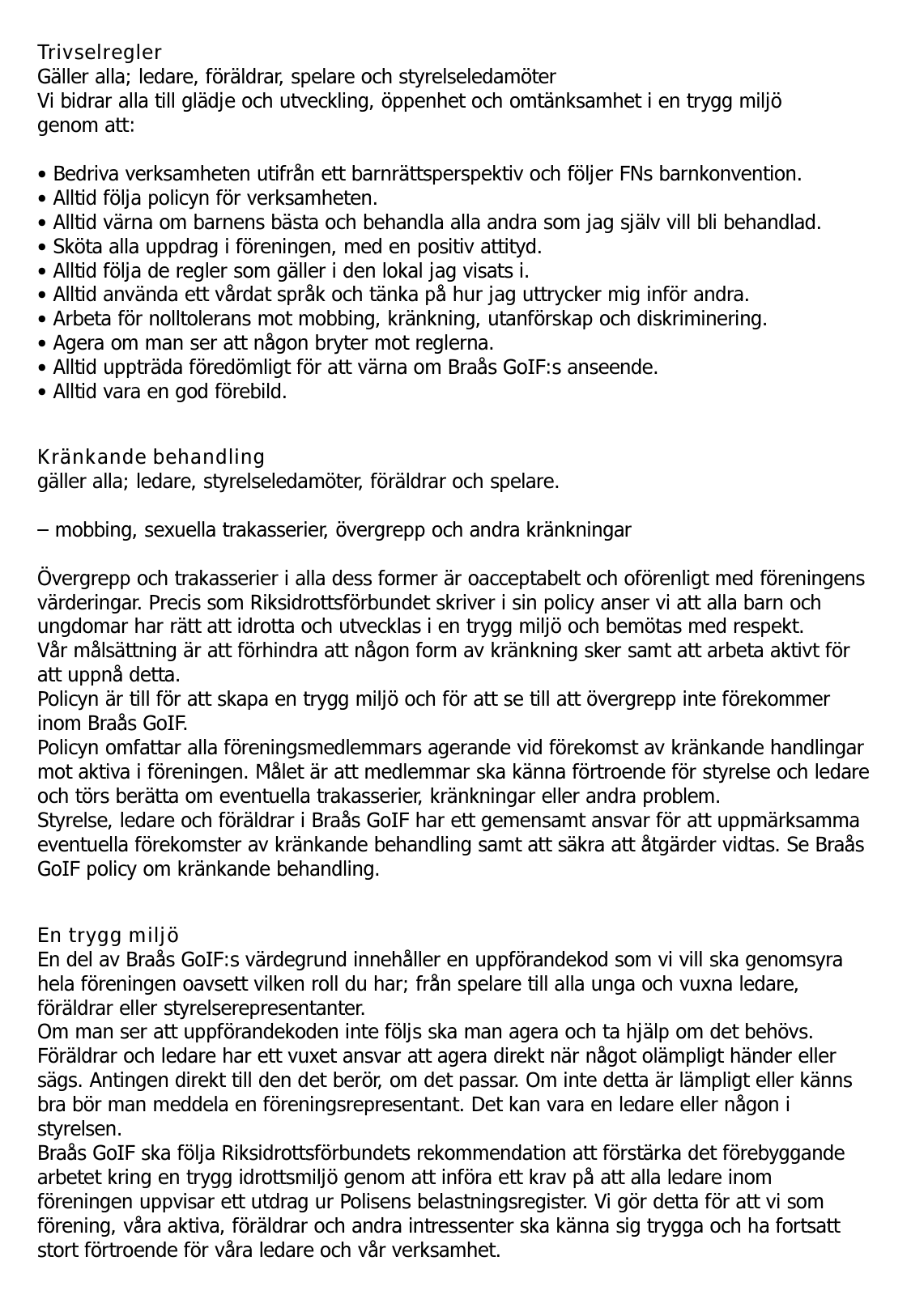

Trivselregler
Gäller alla; ledare, föräldrar, spelare och styrelseledamöter
Vi bidrar alla till glädje och utveckling, öppenhet och omtänksamhet i en trygg miljö
genom att:

• Bedriva verksamheten utifrån ett barnrättsperspektiv och följer FNs barnkonvention.
• Alltid följa policyn för verksamheten.
• Alltid värna om barnens bästa och behandla alla andra som jag själv vill bli behandlad.
• Sköta alla uppdrag i föreningen, med en positiv attityd.
• Alltid följa de regler som gäller i den lokal jag visats i.
• Alltid använda ett vårdat språk och tänka på hur jag uttrycker mig inför andra.
• Arbeta för nolltolerans mot mobbing, kränkning, utanförskap och diskriminering.
• Agera om man ser att någon bryter mot reglerna.
• Alltid uppträda föredömligt för att värna om Braås GoIF:s anseende.
• Alltid vara en god förebild.
Kränkande behandling
gäller alla; ledare, styrelseledamöter, föräldrar och spelare.

– mobbing, sexuella trakasserier, övergrepp och andra kränkningar

Övergrepp och trakasserier i alla dess former är oacceptabelt och oförenligt med föreningens värderingar. Precis som Riksidrottsförbundet skriver i sin policy anser vi att alla barn och ungdomar har rätt att idrotta och utvecklas i en trygg miljö och bemötas med respekt.
Vår målsättning är att förhindra att någon form av kränkning sker samt att arbeta aktivt för att uppnå detta.
Policyn är till för att skapa en trygg miljö och för att se till att övergrepp inte förekommer inom Braås GoIF.
Policyn omfattar alla föreningsmedlemmars agerande vid förekomst av kränkande handlingar mot aktiva i föreningen. Målet är att medlemmar ska känna förtroende för styrelse och ledare och törs berätta om eventuella trakasserier, kränkningar eller andra problem.
Styrelse, ledare och föräldrar i Braås GoIF har ett gemensamt ansvar för att uppmärksamma eventuella förekomster av kränkande behandling samt att säkra att åtgärder vidtas. Se Braås GoIF policy om kränkande behandling.
En trygg miljö
En del av Braås GoIF:s värdegrund innehåller en uppförandekod som vi vill ska genomsyra hela föreningen oavsett vilken roll du har; från spelare till alla unga och vuxna ledare, föräldrar eller styrelserepresentanter.
Om man ser att uppförandekoden inte följs ska man agera och ta hjälp om det behövs. Föräldrar och ledare har ett vuxet ansvar att agera direkt när något olämpligt händer eller sägs. Antingen direkt till den det berör, om det passar. Om inte detta är lämpligt eller känns bra bör man meddela en föreningsrepresentant. Det kan vara en ledare eller någon i styrelsen.
Braås GoIF ska följa Riksidrottsförbundets rekommendation att förstärka det förebyggande arbetet kring en trygg idrottsmiljö genom att införa ett krav på att alla ledare inom föreningen uppvisar ett utdrag ur Polisens belastningsregister. Vi gör detta för att vi som förening, våra aktiva, föräldrar och andra intressenter ska känna sig trygga och ha fortsatt stort förtroende för våra ledare och vår verksamhet.